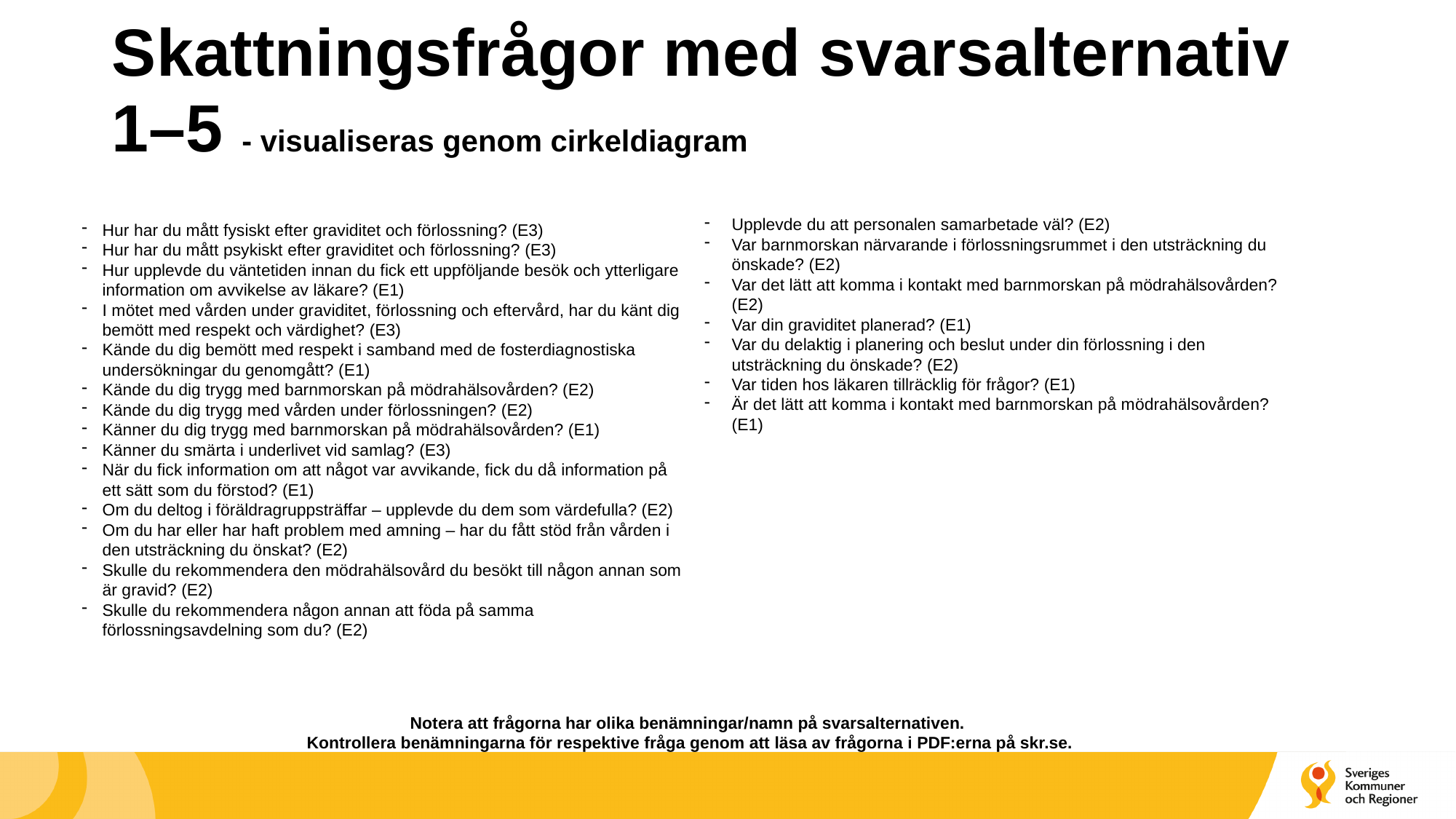

# Skattningsfrågor med svarsalternativ 1–5 - visualiseras genom cirkeldiagram
Upplevde du att personalen samarbetade väl? (E2)
Var barnmorskan närvarande i förlossningsrummet i den utsträckning du önskade? (E2)
Var det lätt att komma i kontakt med barnmorskan på mödrahälsovården? (E2)
Var din graviditet planerad? (E1)
Var du delaktig i planering och beslut under din förlossning i den utsträckning du önskade? (E2)
Var tiden hos läkaren tillräcklig för frågor? (E1)
Är det lätt att komma i kontakt med barnmorskan på mödrahälsovården? (E1)

Hur har du mått fysiskt efter graviditet och förlossning? (E3)
Hur har du mått psykiskt efter graviditet och förlossning? (E3)
Hur upplevde du väntetiden innan du fick ett uppföljande besök och ytterligare information om avvikelse av läkare? (E1)
I mötet med vården under graviditet, förlossning och eftervård, har du känt dig bemött med respekt och värdighet? (E3)
Kände du dig bemött med respekt i samband med de fosterdiagnostiska undersökningar du genomgått? (E1)
Kände du dig trygg med barnmorskan på mödrahälsovården? (E2)
Kände du dig trygg med vården under förlossningen? (E2)
Känner du dig trygg med barnmorskan på mödrahälsovården? (E1)
Känner du smärta i underlivet vid samlag? (E3)
När du fick information om att något var avvikande, fick du då information på ett sätt som du förstod? (E1)
Om du deltog i föräldragruppsträffar – upplevde du dem som värdefulla? (E2)
Om du har eller har haft problem med amning – har du fått stöd från vården i den utsträckning du önskat? (E2)
Skulle du rekommendera den mödrahälsovård du besökt till någon annan som är gravid? (E2)
Skulle du rekommendera någon annan att föda på samma förlossningsavdelning som du? (E2)

Notera att frågorna har olika benämningar/namn på svarsalternativen.
Kontrollera benämningarna för respektive fråga genom att läsa av frågorna i PDF:erna på skr.se.